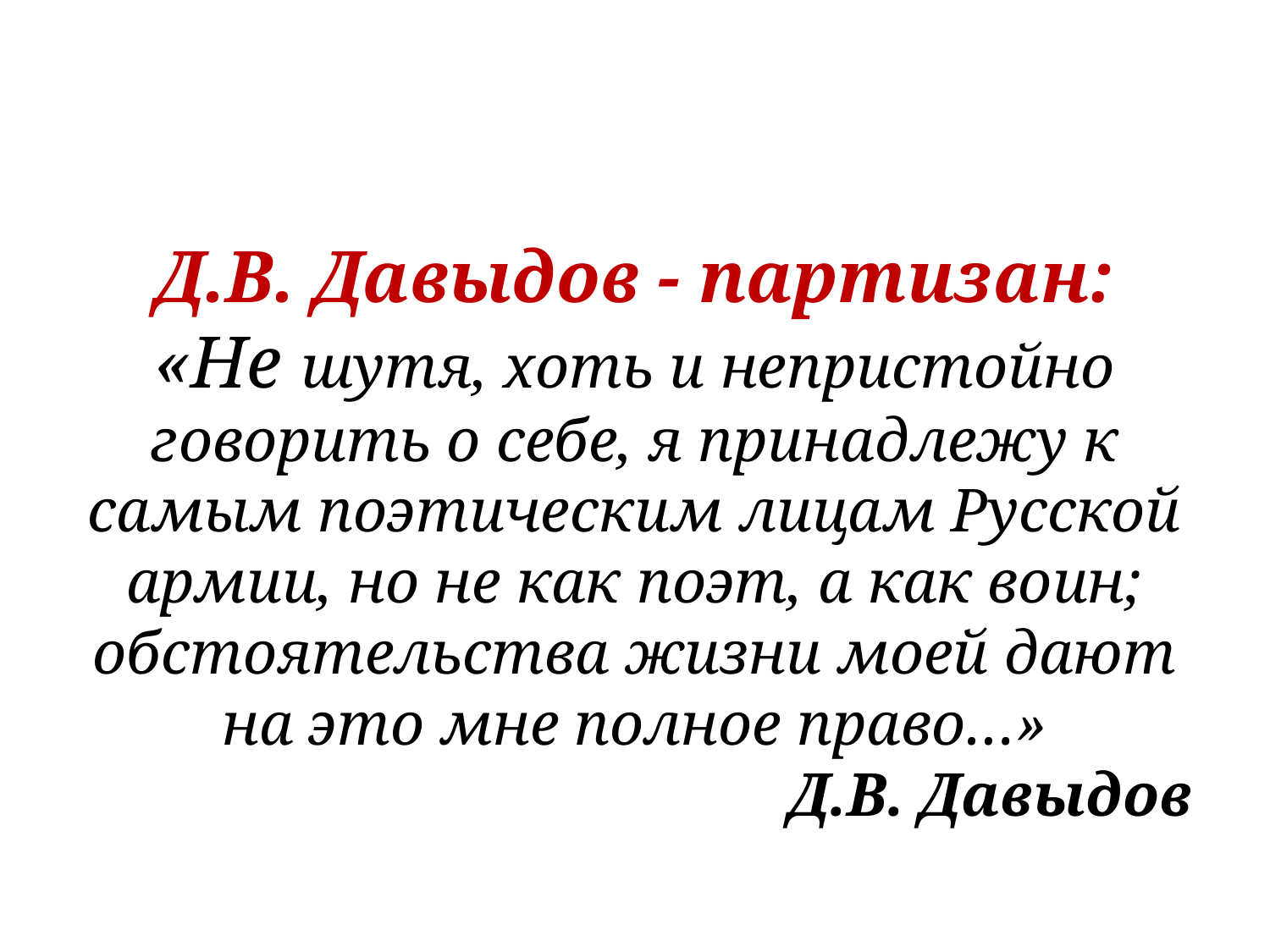

# Д.В. Давыдов - партизан: «Не шутя, хоть и непристойно говорить о себе, я принадлежу к самым поэтическим лицам Русской армии, но не как поэт, а как воин; обстоятельства жизни моей дают на это мне полное право…» Д.В. Давыдов